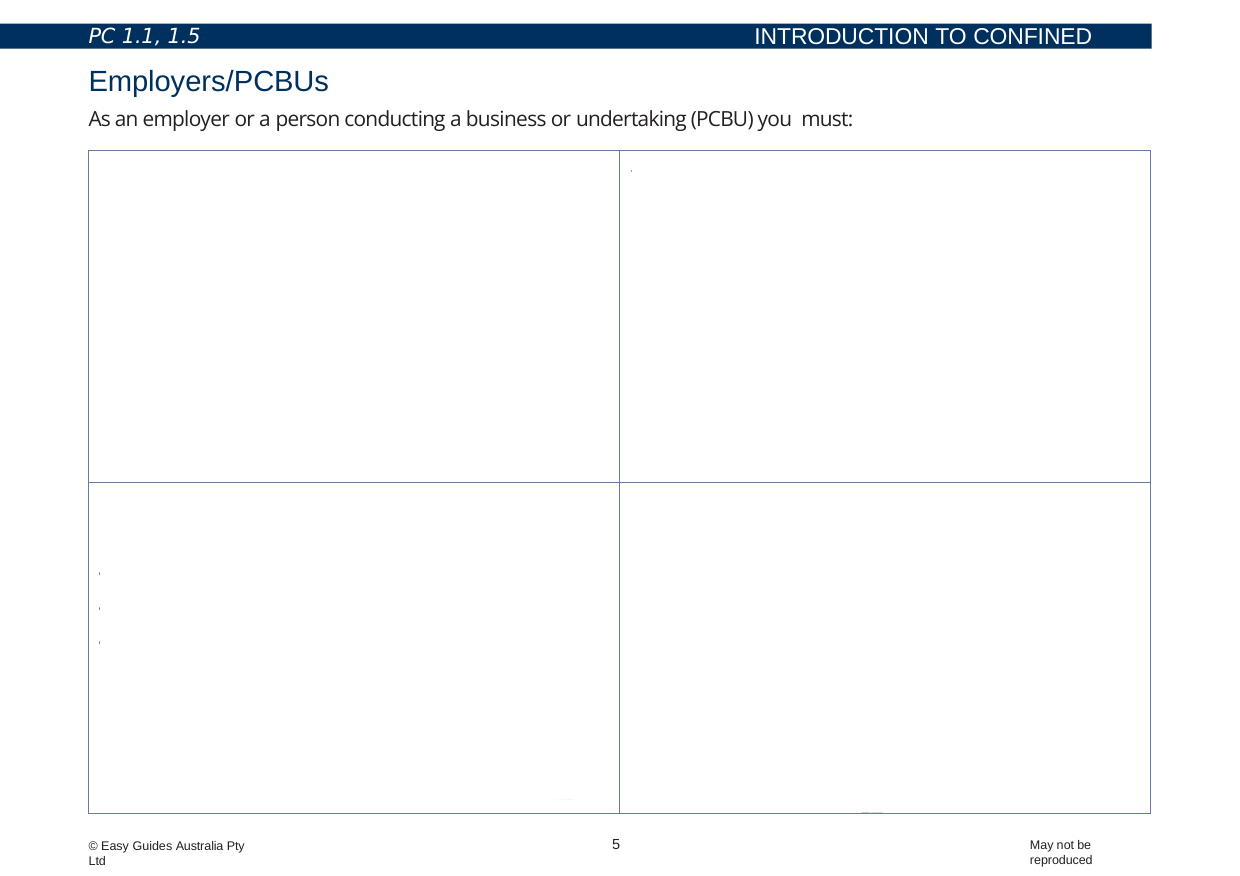

INTRODUCTION TO CONFINED SPACES
PC 1.1, 1.5
Employers/PCBUs
As an employer or a person conducting a business or undertaking (PCBU) you must:
| Find the hazards and risks with work in confined spaces at your workplace | Try and get rid of the risks. If you cannot get rid of the risk, then find a way to lower the risk. |
| --- | --- |
| Make sure people who enter a confined space follow the safety rules. They must use safe equipment They must work safely They must fill out and follow the entry permit. | Have a first aid plan and a rescue plan in case of an emergency. Your workers should practice the plan. This makes it quicker to rescue someone in an emergency. |

5
May not be reproduced
© Easy Guides Australia Pty Ltd